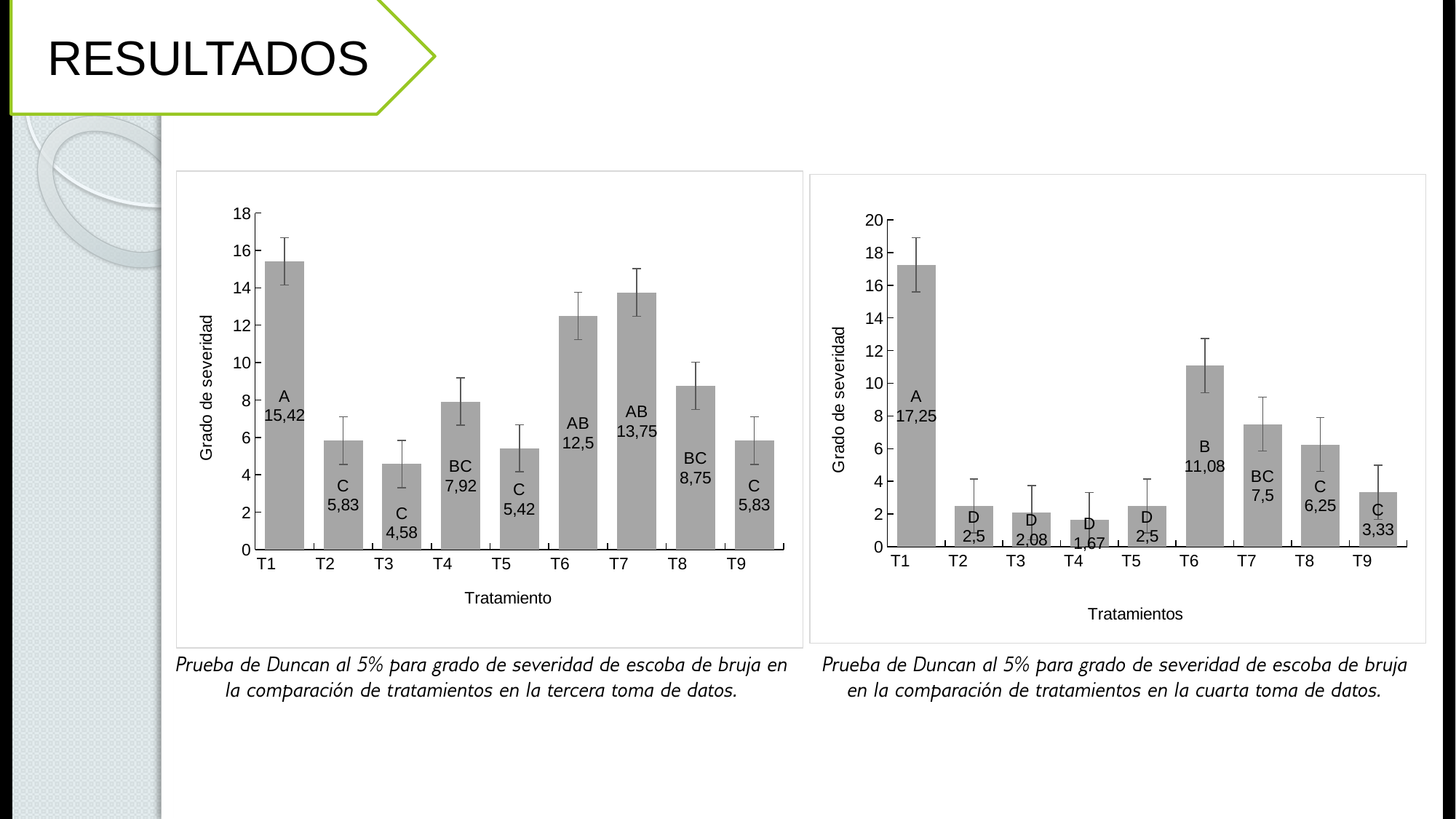

RESULTADOS

### Chart

| Category |  |
|---|---|
| T1          | 15.42 |
| T2          | 5.83 |
| T3          | 4.58 |
| T4          | 7.92 |
| T5          | 5.42 |
| T6          | 12.5 |
| T7          | 13.75 |
| T8          | 8.75 |
| T9          | 5.83 |

### Chart

| Category |  |
|---|---|
| T1          | 17.25 |
| T2          | 2.5 |
| T3          | 2.08 |
| T4          | 1.67 |
| T5          | 2.5 |
| T6          | 11.08 |
| T7          | 7.5 |
| T8          | 6.25 |
| T9          | 3.33 |
Prueba de Duncan al 5% para grado de severidad de escoba de bruja en la comparación de tratamientos en la tercera toma de datos.
Prueba de Duncan al 5% para grado de severidad de escoba de bruja en la comparación de tratamientos en la cuarta toma de datos.